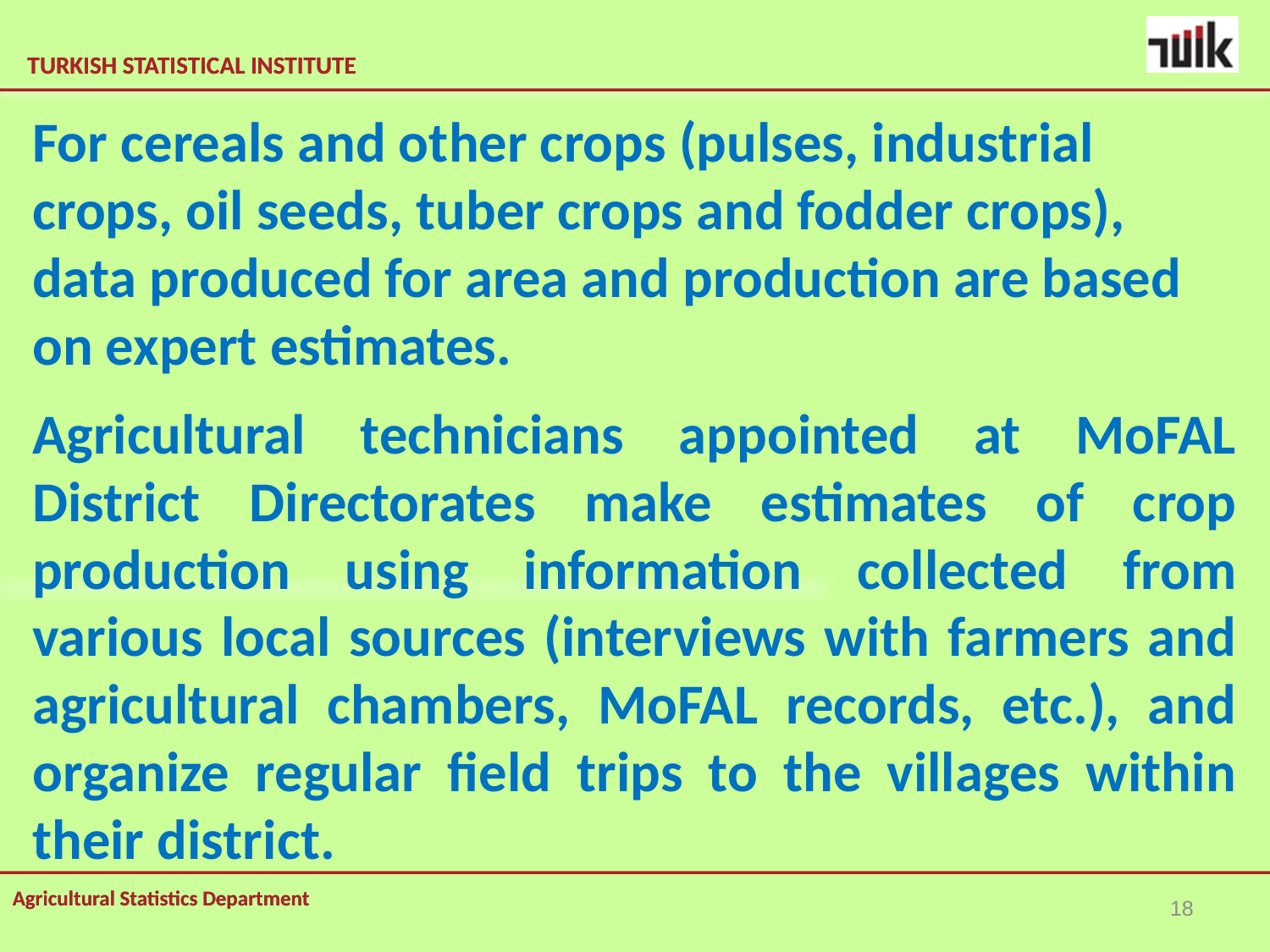

For cereals and other crops (pulses, industrial crops, oil seeds, tuber crops and fodder crops), data produced for area and production are based on expert estimates.

Agricultural technicians appointed at MoFAL District Directorates make estimates of crop production using information collected from various local sources (interviews with farmers and agricultural chambers, MoFAL records, etc.), and organize regular field trips to the villages within their district.

18